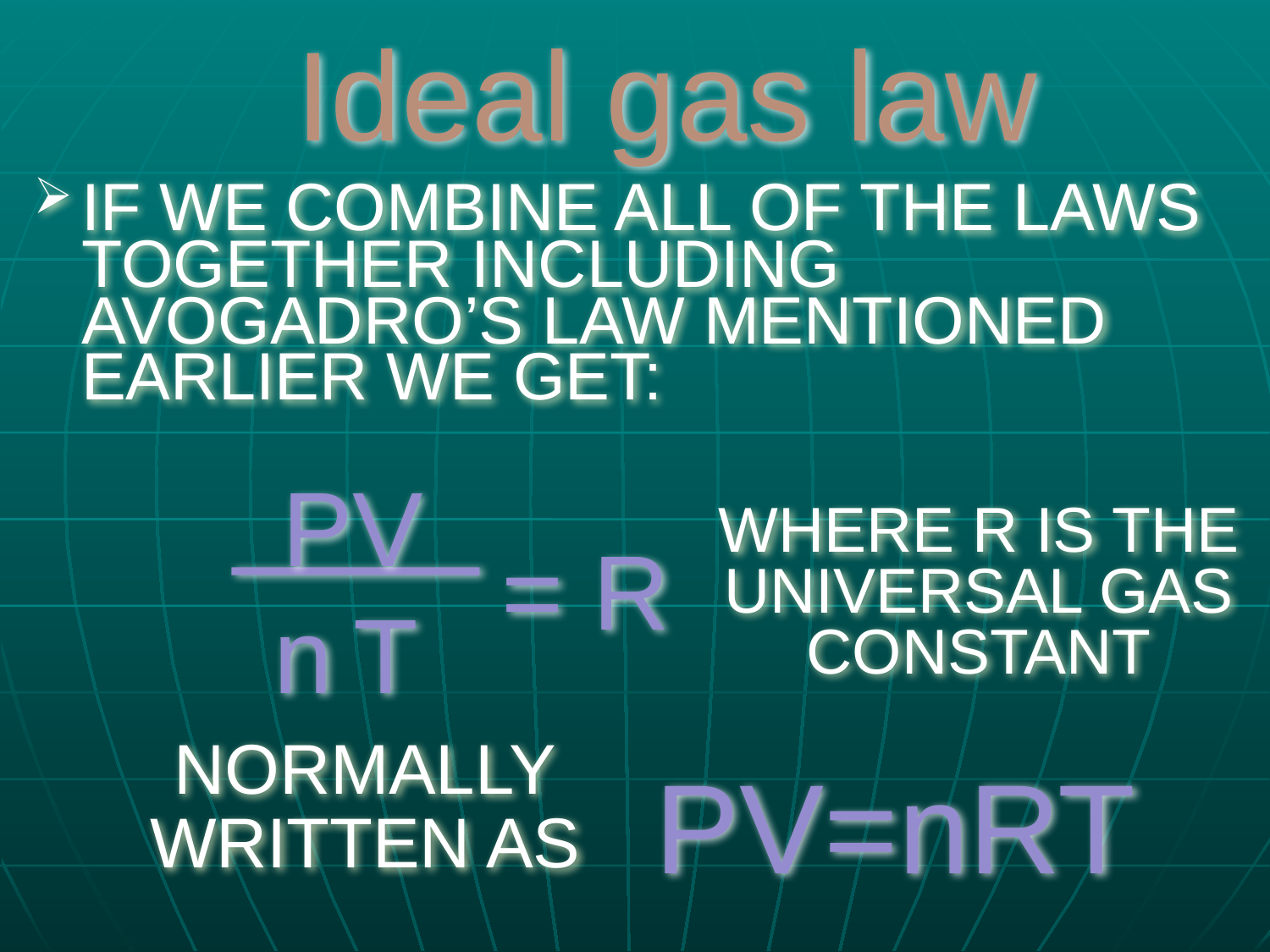

Ideal gas law
IF WE COMBINE ALL OF THE LAWS TOGETHER INCLUDING AVOGADRO’S LAW MENTIONED EARLIER WE GET:
PV
= R

n
T
WHERE R IS THE UNIVERSAL GAS CONSTANT
NORMALLY
WRITTEN AS
PV
=nRT